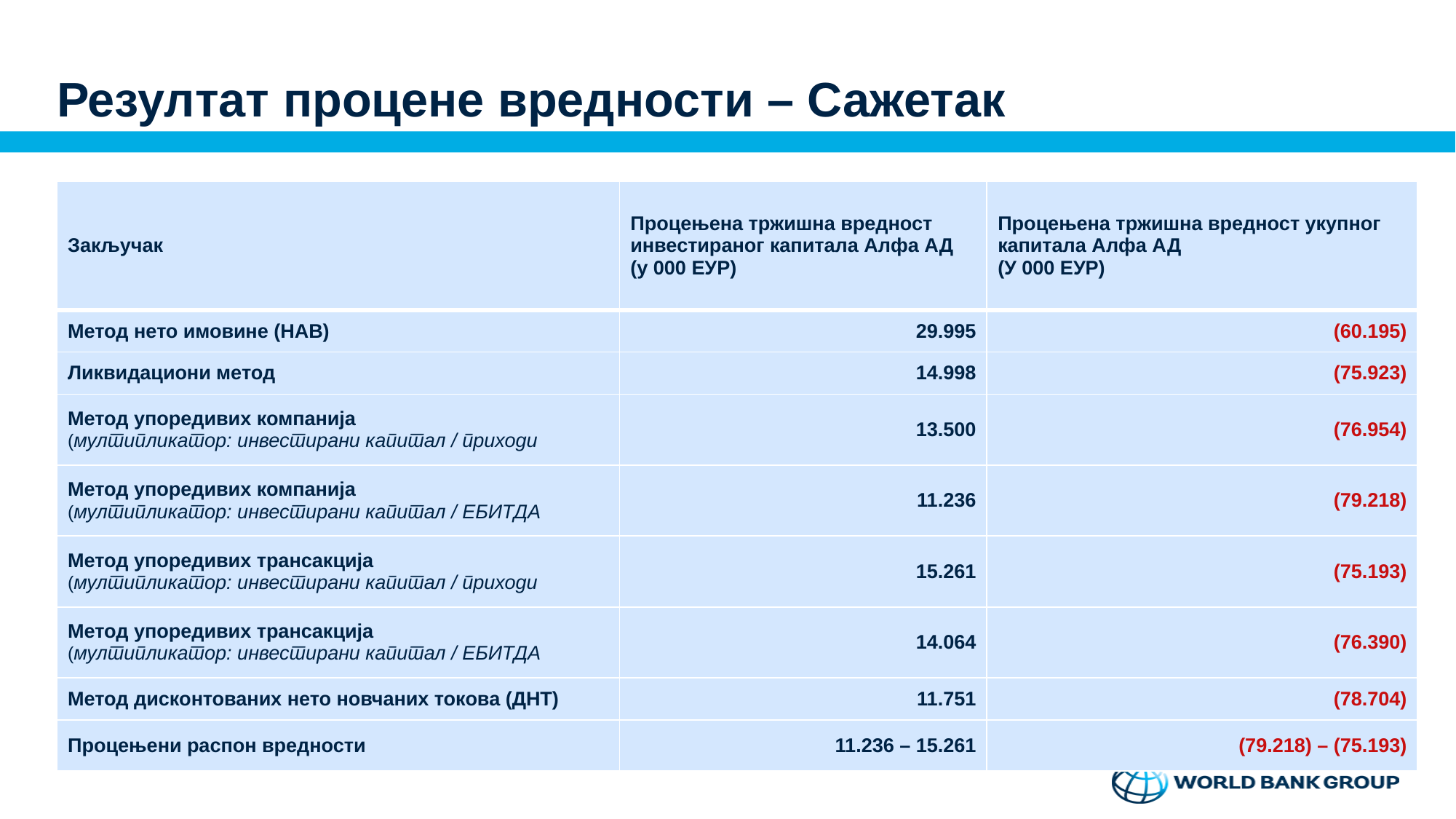

# Резултат процене вредности – Сажетак
| Закључак | Процењена тржишна вредност инвестираног капитала Алфа АД (у 000 ЕУР) | Процењена тржишна вредност укупног капитала Алфа АД (У 000 ЕУР) |
| --- | --- | --- |
| Метод нето имовине (НАВ) | 29.995 | (60.195) |
| Ликвидациони метод | 14.998 | (75.923) |
| Метод упоредивих компанија (мултипликатор: инвестирани капитал / приходи | 13.500 | (76.954) |
| Метод упоредивих компанија (мултипликатор: инвестирани капитал / ЕБИТДА | 11.236 | (79.218) |
| Метод упоредивих трансакција (мултипликатор: инвестирани капитал / приходи | 15.261 | (75.193) |
| Метод упоредивих трансакција (мултипликатор: инвестирани капитал / ЕБИТДА | 14.064 | (76.390) |
| Метод дисконтованих нето новчаних токова (ДНТ) | 11.751 | (78.704) |
| Процењени распон вредности | 11.236 – 15.261 | (79.218) – (75.193) |